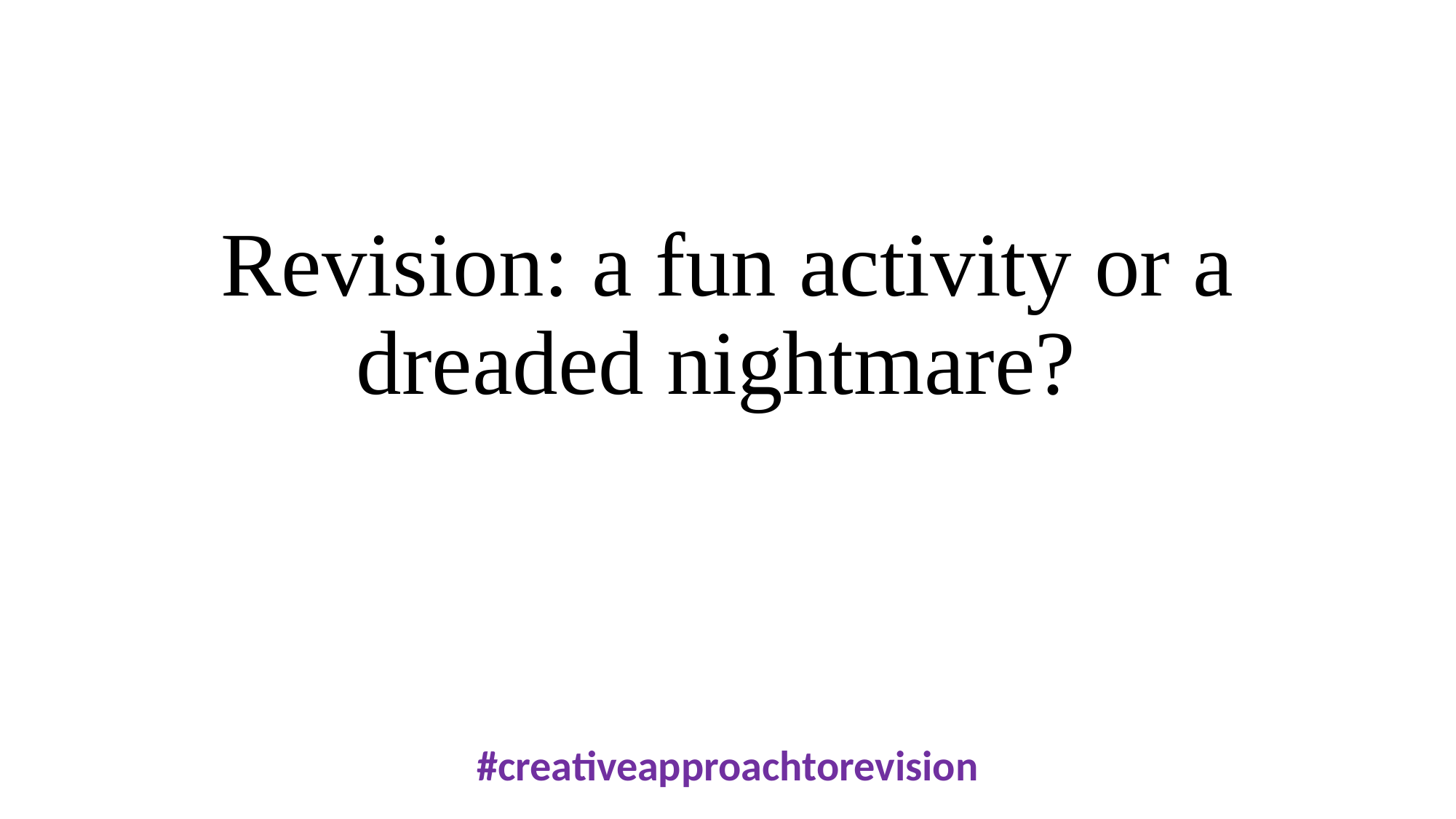

# Revision: a fun activity or a dreaded nightmare?
#creativeapproachtorevision